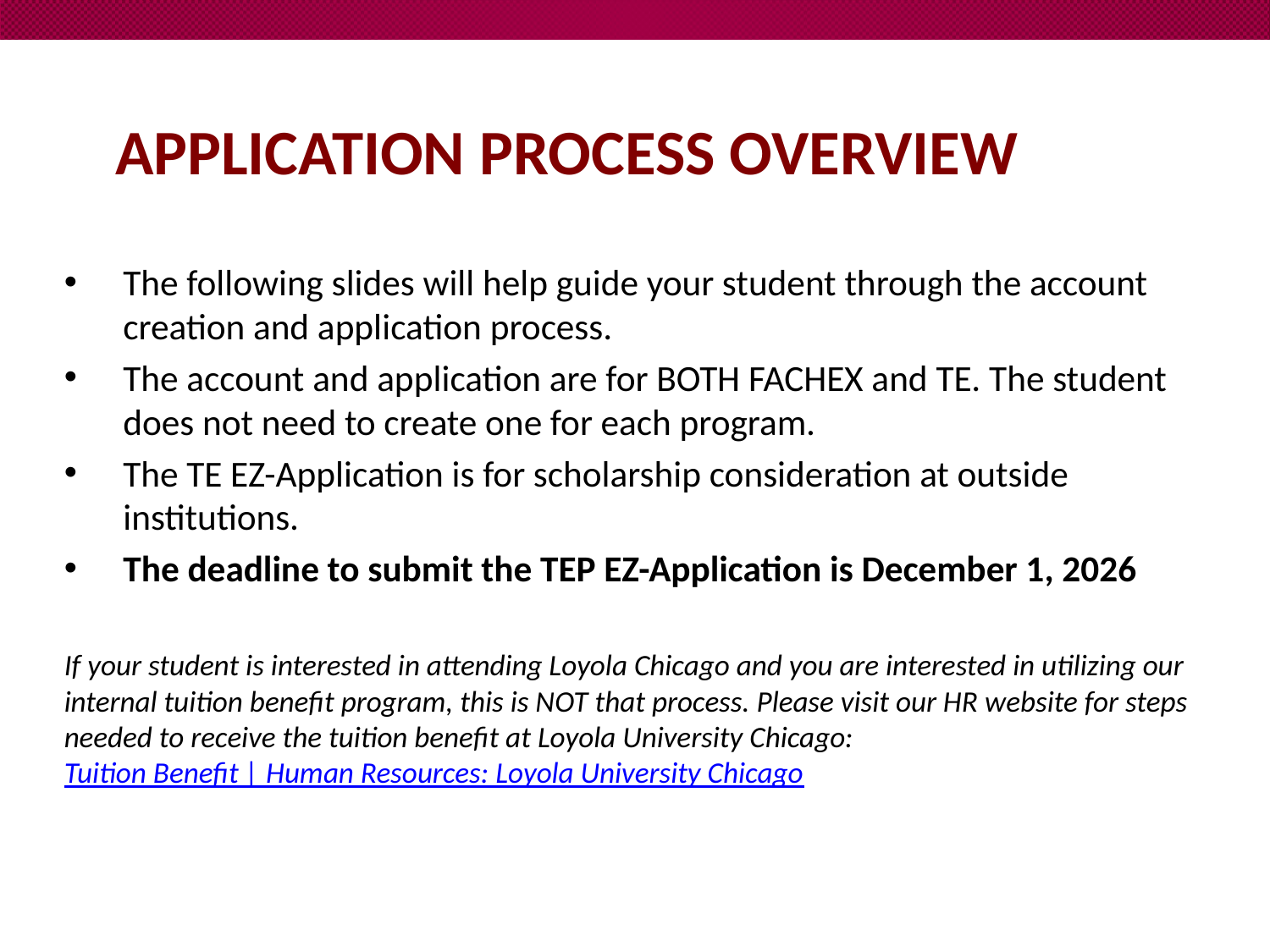

# Application process overview
The following slides will help guide your student through the account creation and application process.
The account and application are for BOTH FACHEX and TE. The student does not need to create one for each program.
The TE EZ-Application is for scholarship consideration at outside institutions.
The deadline to submit the TEP EZ-Application is December 1, 2026

If your student is interested in attending Loyola Chicago and you are interested in utilizing our internal tuition benefit program, this is NOT that process. Please visit our HR website for steps needed to receive the tuition benefit at Loyola University Chicago: Tuition Benefit | Human Resources: Loyola University Chicago